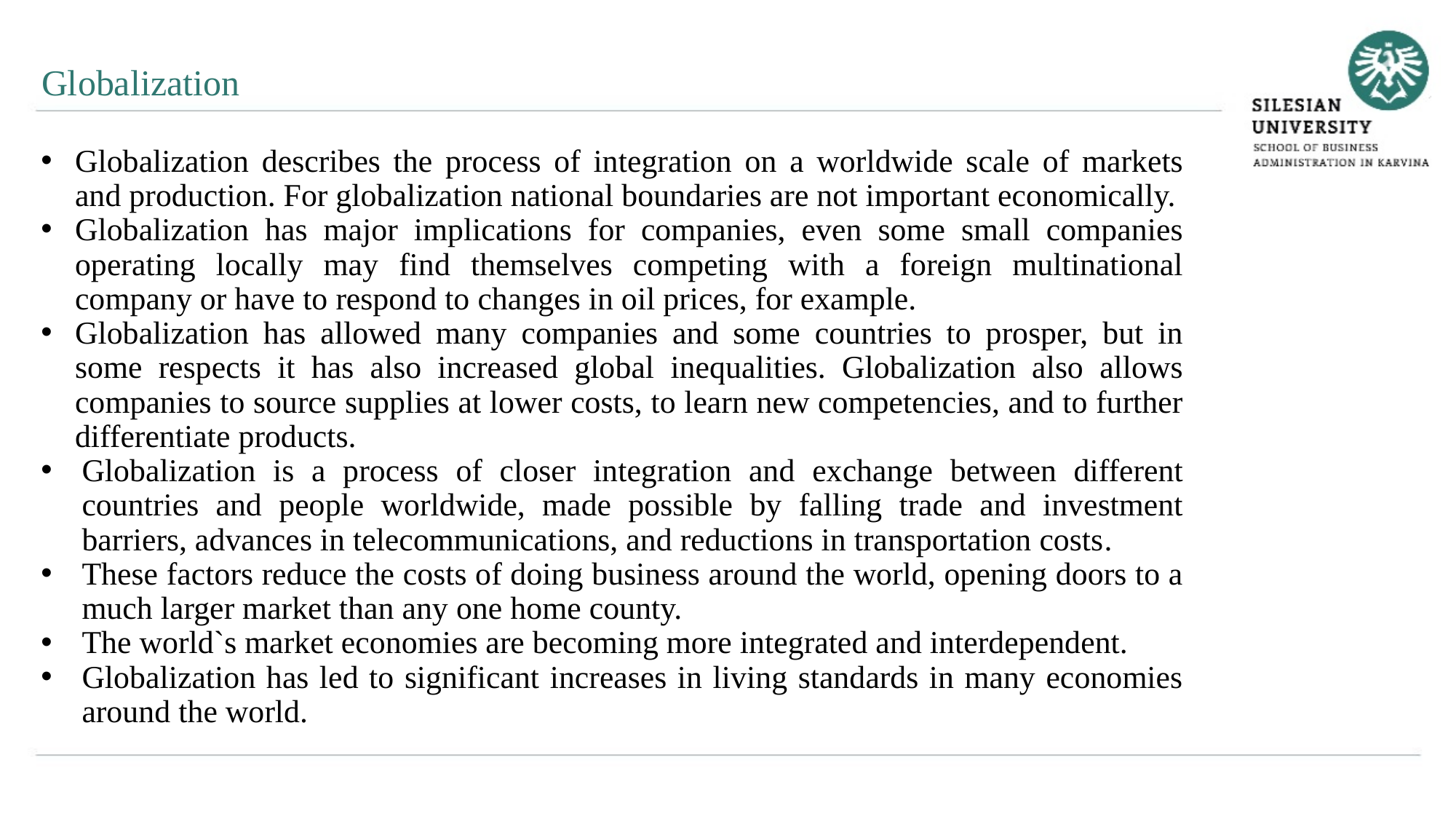

Globalization
Globalization describes the process of integration on a worldwide scale of markets and production. For globalization national boundaries are not important economically.
Globalization has major implications for companies, even some small companies operating locally may find themselves competing with a foreign multinational company or have to respond to changes in oil prices, for example.
Globalization has allowed many companies and some countries to prosper, but in some respects it has also increased global inequalities. Globalization also allows companies to source supplies at lower costs, to learn new competencies, and to further differentiate products.
Globalization is a process of closer integration and exchange between different countries and people worldwide, made possible by falling trade and investment barriers, advances in telecommunications, and reductions in transportation costs.
These factors reduce the costs of doing business around the world, opening doors to a much larger market than any one home county.
The world`s market economies are becoming more integrated and interdependent.
Globalization has led to significant increases in living standards in many economies around the world.